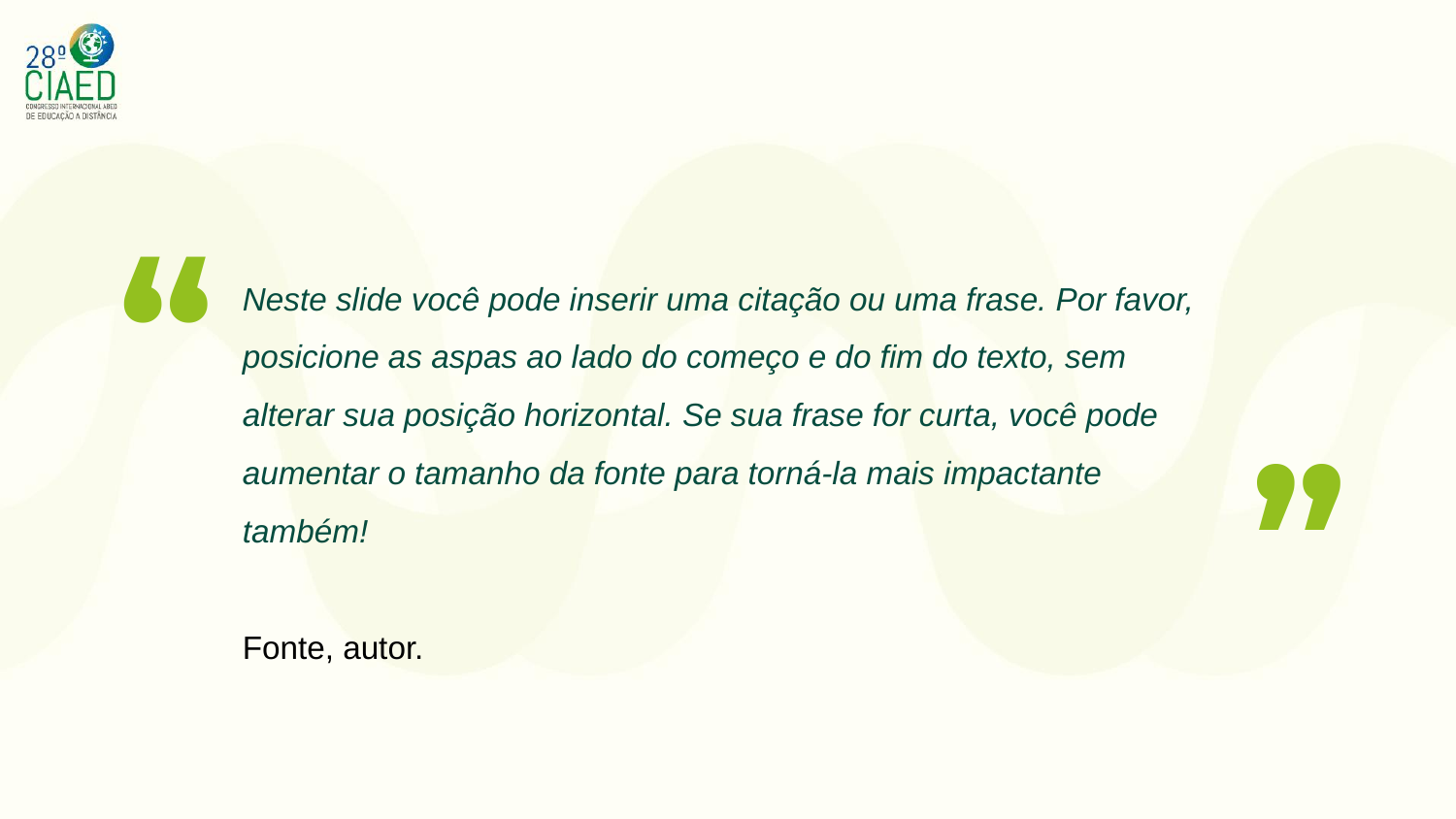

“
Neste slide você pode inserir uma citação ou uma frase. Por favor, posicione as aspas ao lado do começo e do fim do texto, sem alterar sua posição horizontal. Se sua frase for curta, você pode aumentar o tamanho da fonte para torná-la mais impactante também!

Fonte, autor.
”